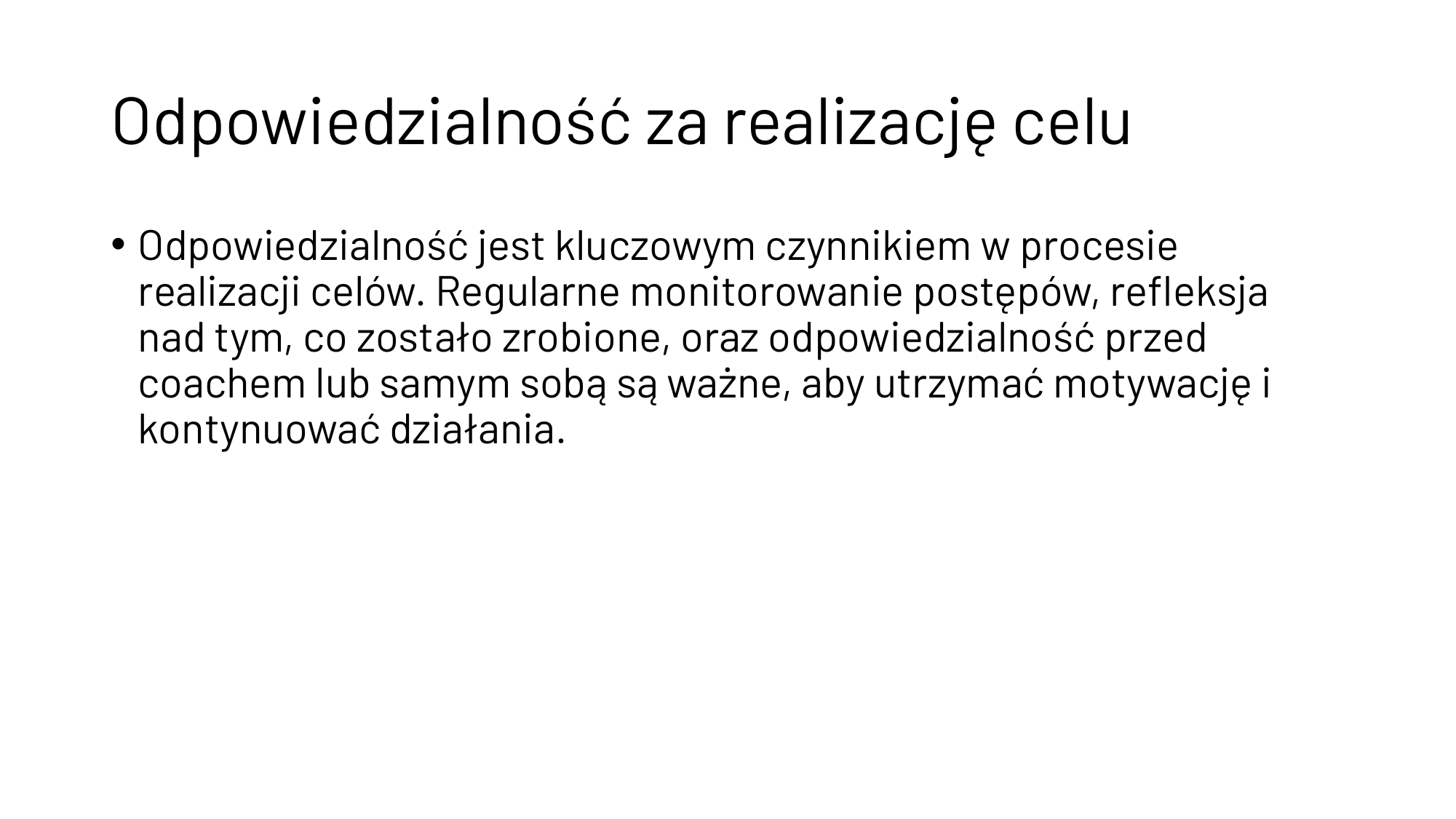

# Odpowiedzialność za realizację celu
Odpowiedzialność jest kluczowym czynnikiem w procesie realizacji celów. Regularne monitorowanie postępów, refleksja nad tym, co zostało zrobione, oraz odpowiedzialność przed coachem lub samym sobą są ważne, aby utrzymać motywację i kontynuować działania.